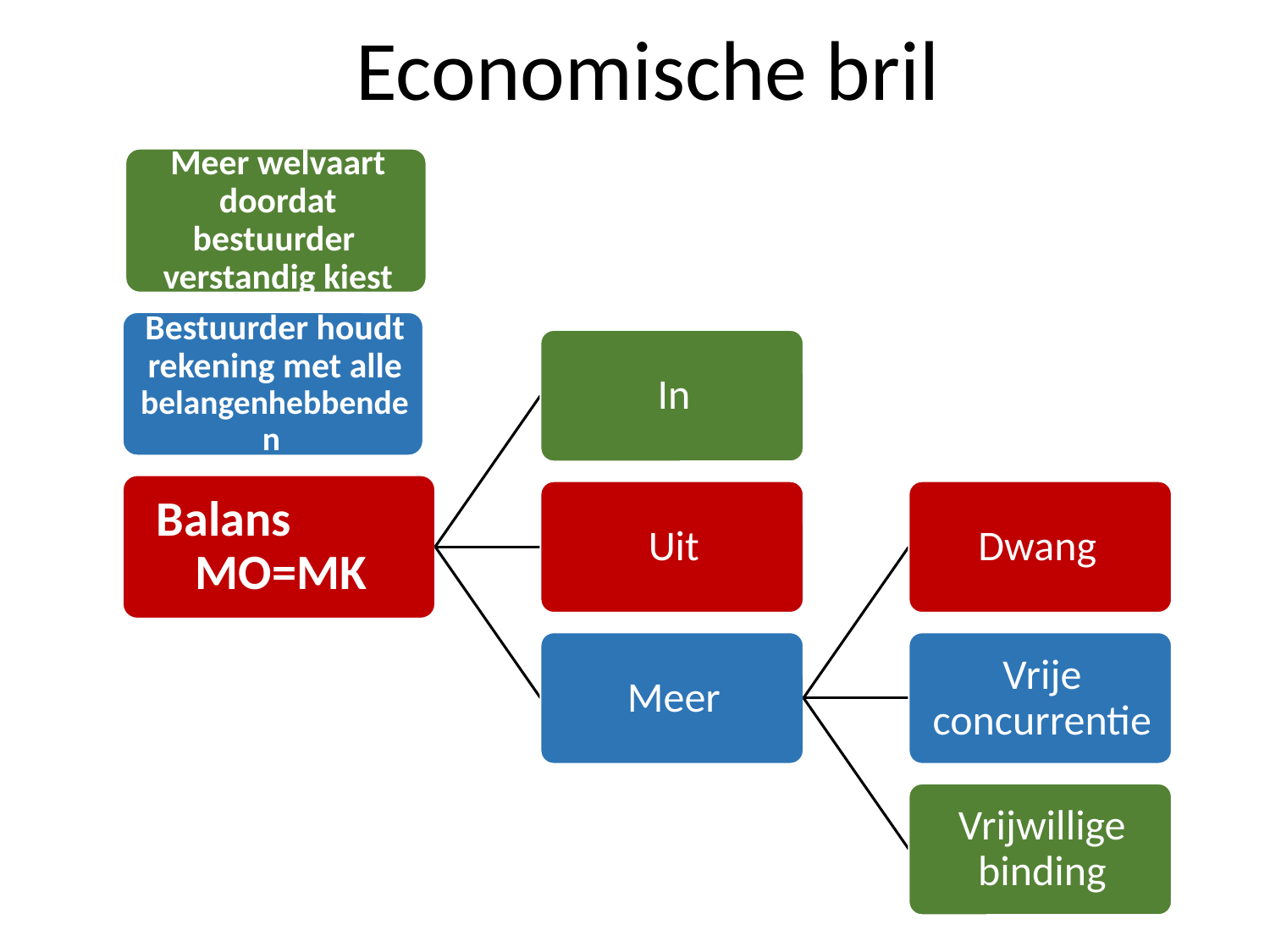

Economische bril
Meer welvaart doordat bestuurder  verstandig kiest
Bestuurder houdt rekening met alle belangenhebbenden
 Balans              MO=MK

In

Uit

Meer

Dwang

Vrije concurrentie

Vrijwillige binding